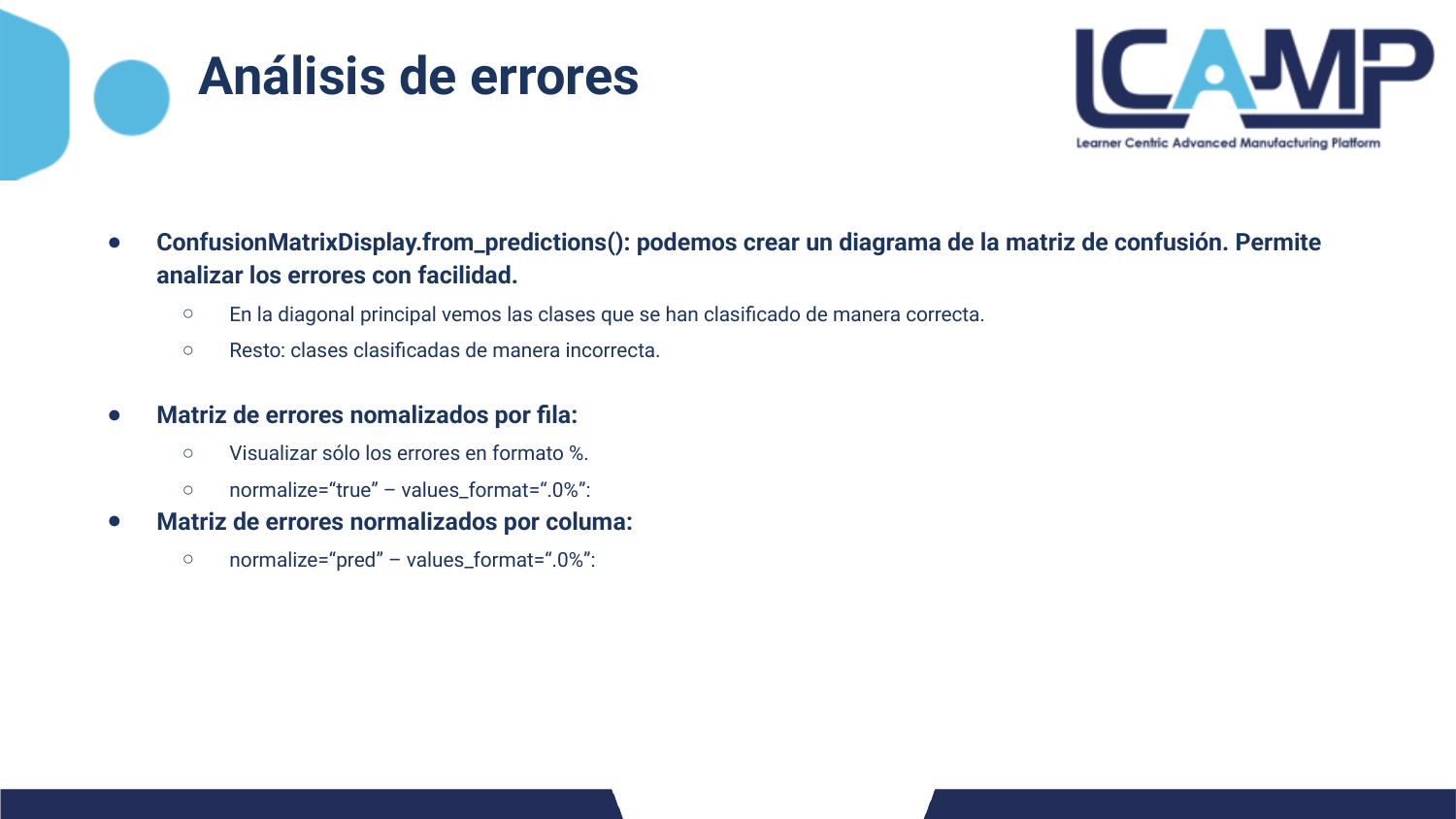

# Análisis de errores
ConfusionMatrixDisplay.from_predictions(): podemos crear un diagrama de la matriz de confusión. Permite analizar los errores con facilidad.
En la diagonal principal vemos las clases que se han clasificado de manera correcta.
Resto: clases clasificadas de manera incorrecta.

Matriz de errores nomalizados por fila:
Visualizar sólo los errores en formato %.
normalize=“true” – values_format=“.0%”:
Matriz de errores normalizados por columa:
normalize=“pred” – values_format=“.0%”: